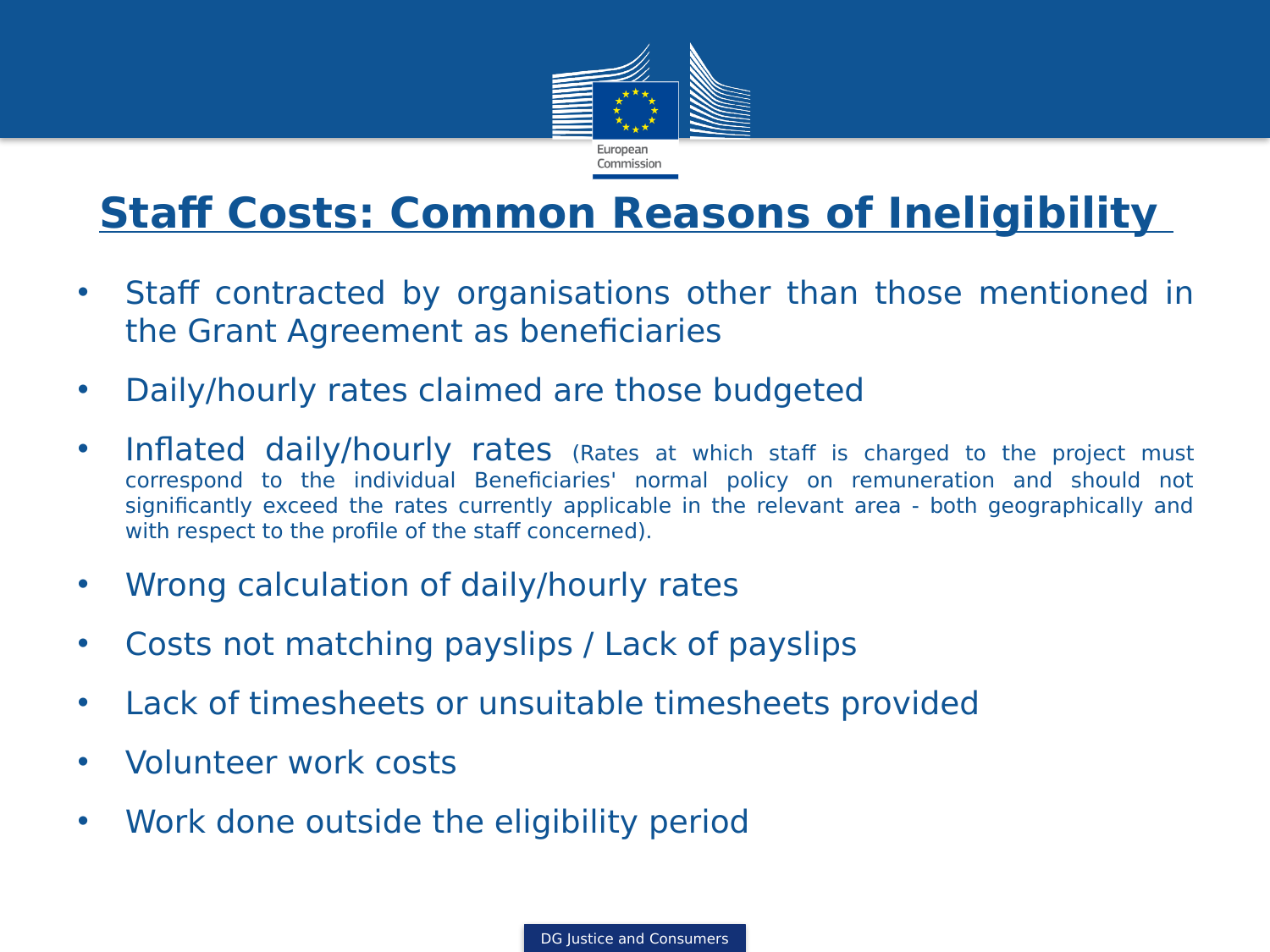

# Staff Costs: Common Reasons of Ineligibility
Staff contracted by organisations other than those mentioned in the Grant Agreement as beneficiaries
Daily/hourly rates claimed are those budgeted
Inflated daily/hourly rates (Rates at which staff is charged to the project must correspond to the individual Beneficiaries' normal policy on remuneration and should not significantly exceed the rates currently applicable in the relevant area - both geographically and with respect to the profile of the staff concerned).
Wrong calculation of daily/hourly rates
Costs not matching payslips / Lack of payslips
Lack of timesheets or unsuitable timesheets provided
Volunteer work costs
Work done outside the eligibility period